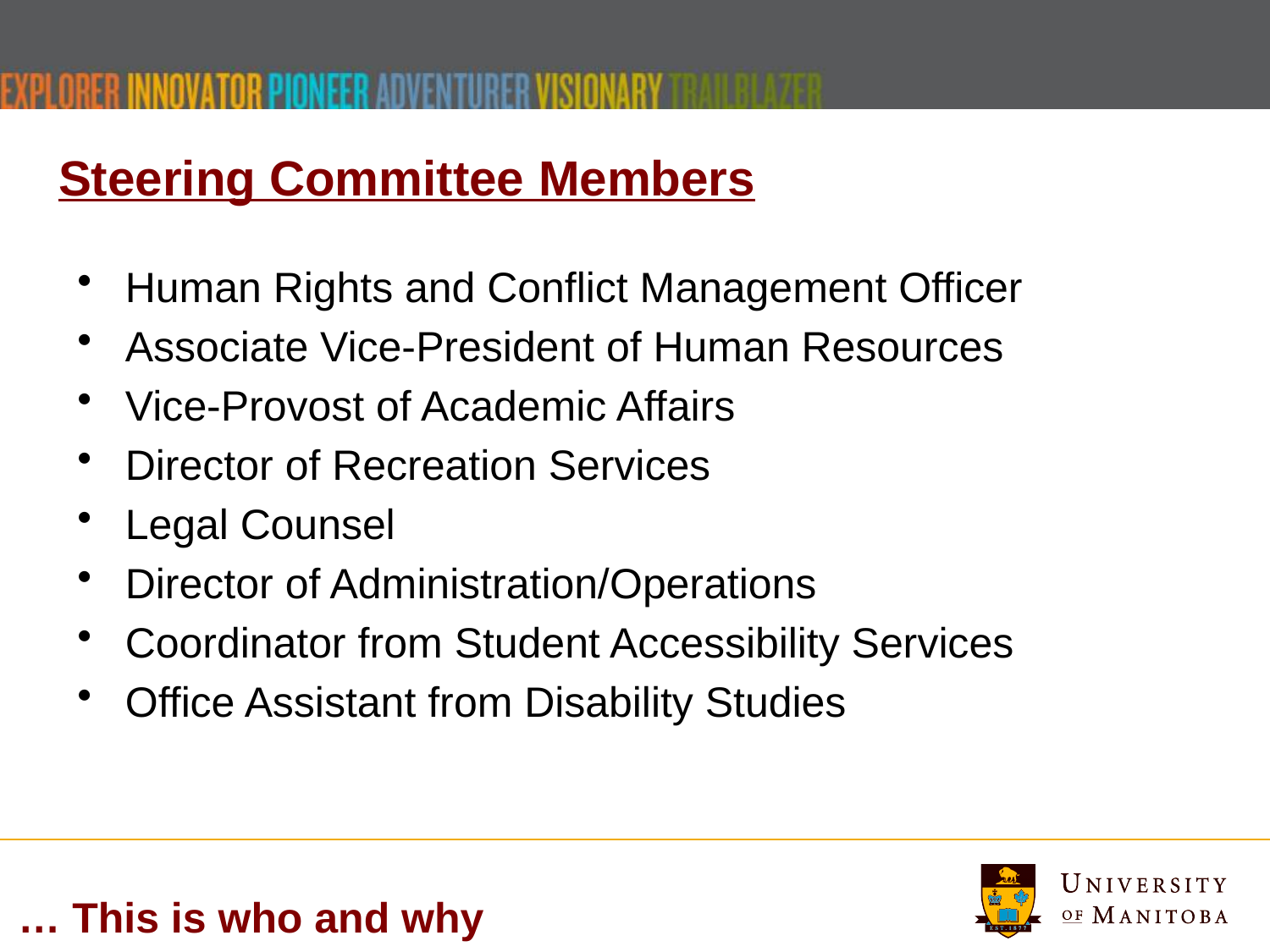

# Steering Committee Members

Human Rights and Conflict Management Officer
Associate Vice-President of Human Resources
Vice-Provost of Academic Affairs
Director of Recreation Services
Legal Counsel
Director of Administration/Operations
Coordinator from Student Accessibility Services
Office Assistant from Disability Studies

… This is who and why